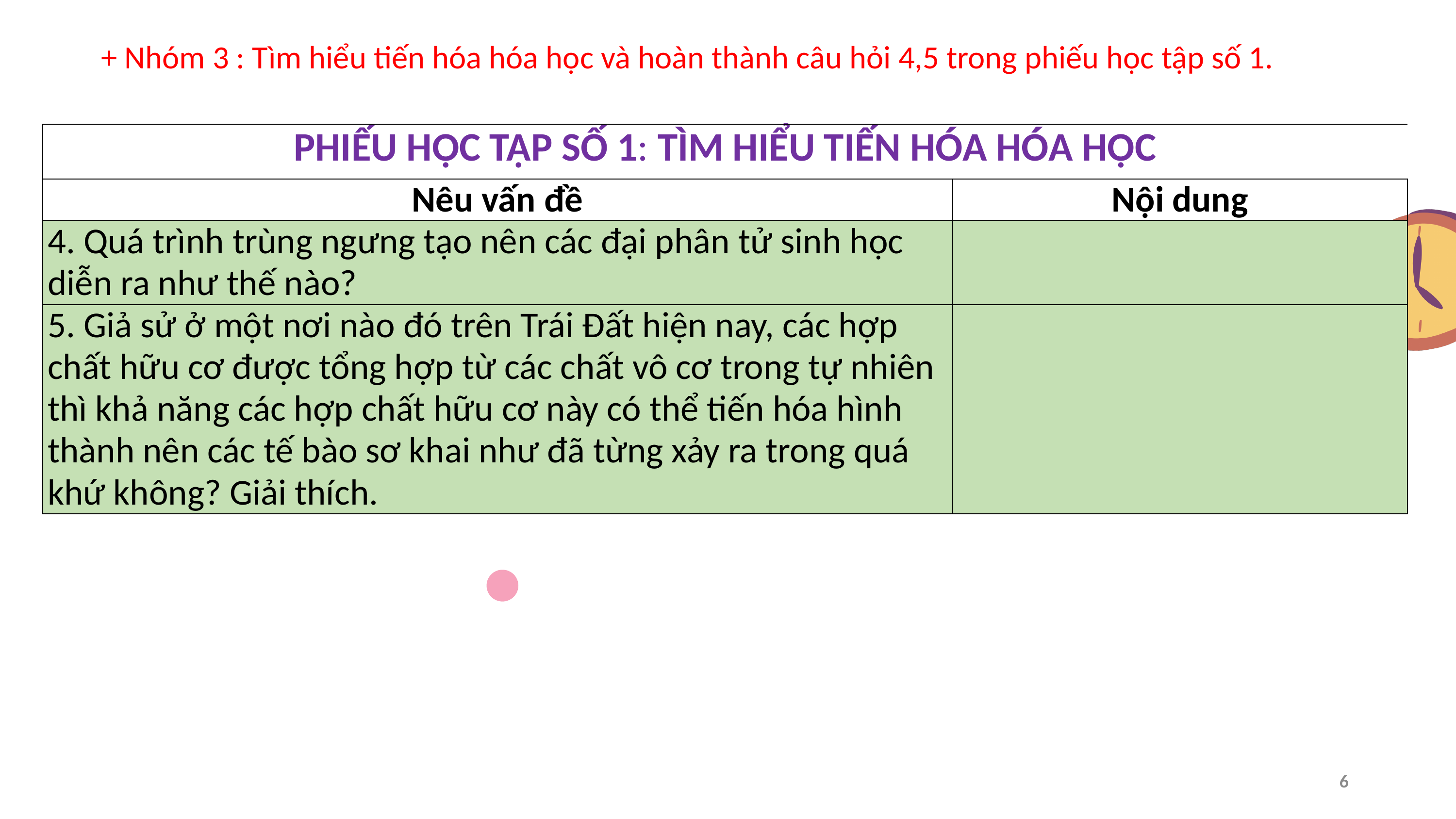

+ Nhóm 3 : Tìm hiểu tiến hóa hóa học và hoàn thành câu hỏi 4,5 trong phiếu học tập số 1.
| PHIẾU HỌC TẬP SỐ 1: TÌM HIỂU TIẾN HÓA HÓA HỌC |  |
| --- | --- |
| Nêu vấn đề | Nội dung |
| 4. Quá trình trùng ngưng tạo nên các đại phân tử sinh học diễn ra như thế nào? |  |
| 5. Giả sử ở một nơi nào đó trên Trái Đất hiện nay, các hợp chất hữu cơ được tổng hợp từ các chất vô cơ trong tự nhiên thì khả năng các hợp chất hữu cơ này có thể tiến hóa hình thành nên các tế bào sơ khai như đã từng xảy ra trong quá khứ không? Giải thích. |  |

6